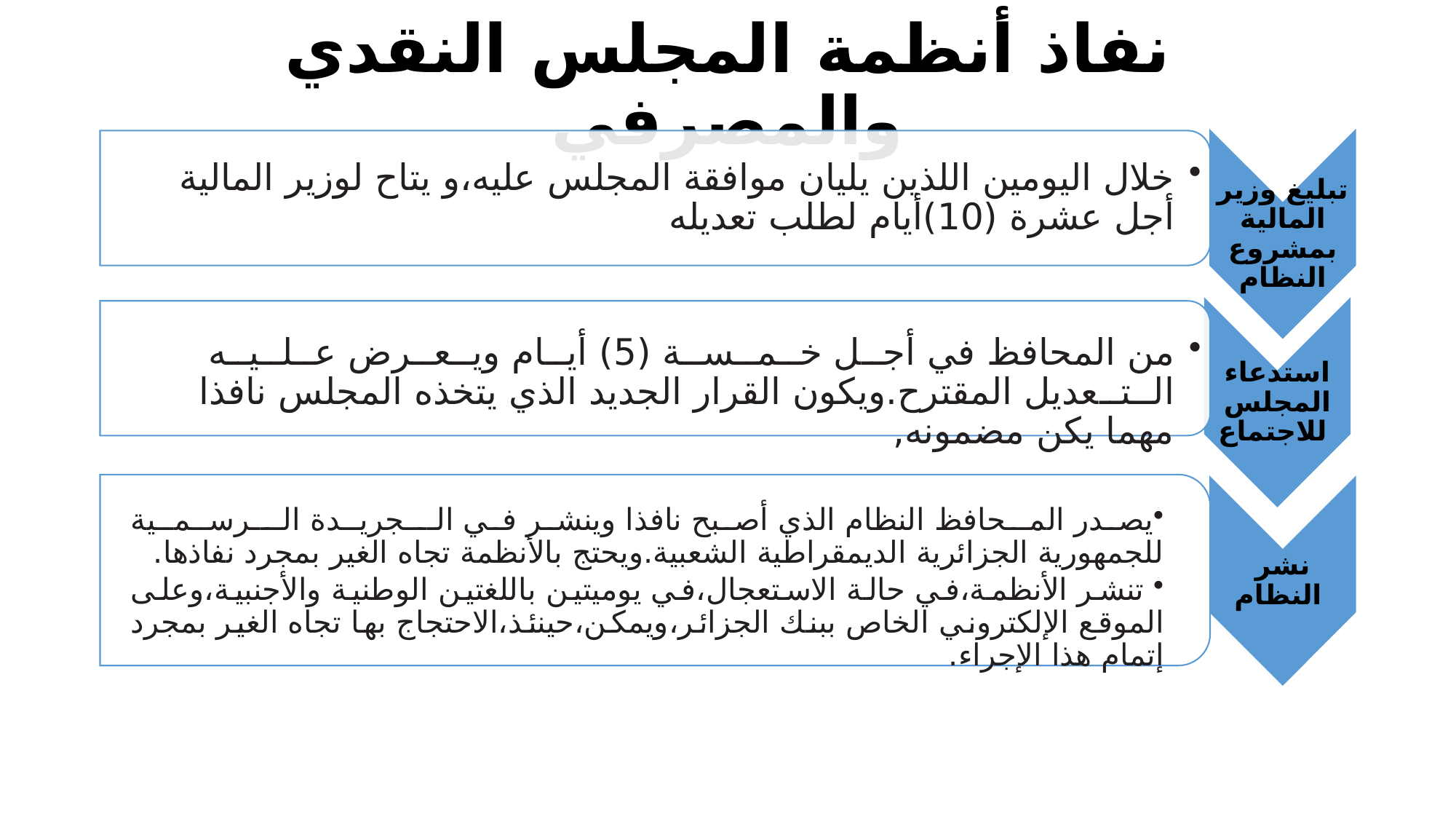

# نفاذ أنظمة المجلس النقدي والمصرفي
تبليغ وزير المالية بمشروع النظام
خلال اليومين اللذين يليان موافقة المجلس عليه،و يتاح لوزير المالية أجل عشرة (10)أيام لطلب تعديله
استدعاء المجلس للاجتماع

من المحافظ في أجــل خــمــســة (5) أيــام ويــعــرض عــلــيــه الــتــعديل المقترح.ويكون القرار الجديد الذي يتخذه المجلس نافذا مهما يكن مضمونه,
نشر النظام

يصدر المـحافظ النظام الذي أصبح نافذا وينشر في الــجريــدة الــرســمــية للجمهورية الجزائرية الديمقراطية الشعبية.ويحتج بالأنظمة تجاه الغير بمجرد نفاذها.
 تنشر الأنظمة،في حالة الاستعجال،في يوميتين باللغتين الوطنية والأجنبية،وعلى الموقع الإلكتروني الخاص ببنك الجزائر،ويمكن،حينئذ،الاحتجاج بها تجاه الغير بمجرد إتمام هذا الإجراء.